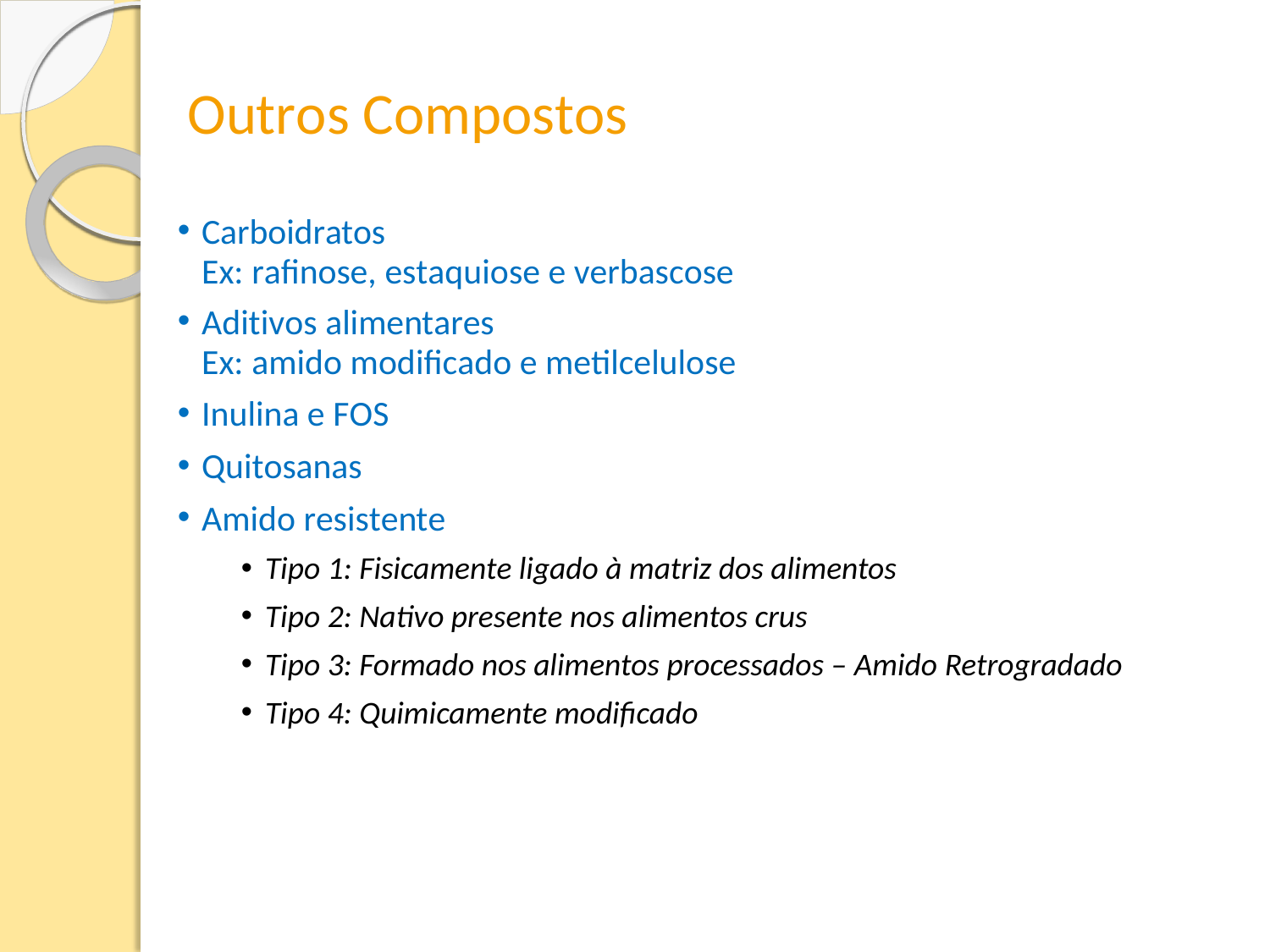

Outros Compostos
Carboidratos
Ex: rafinose, estaquiose e verbascose
Aditivos alimentares
Ex: amido modificado e metilcelulose
Inulina e FOS
Quitosanas
Amido resistente
Tipo 1: Fisicamente ligado à matriz dos alimentos
Tipo 2: Nativo presente nos alimentos crus
Tipo 3: Formado nos alimentos processados – Amido Retrogradado
Tipo 4: Quimicamente modificado